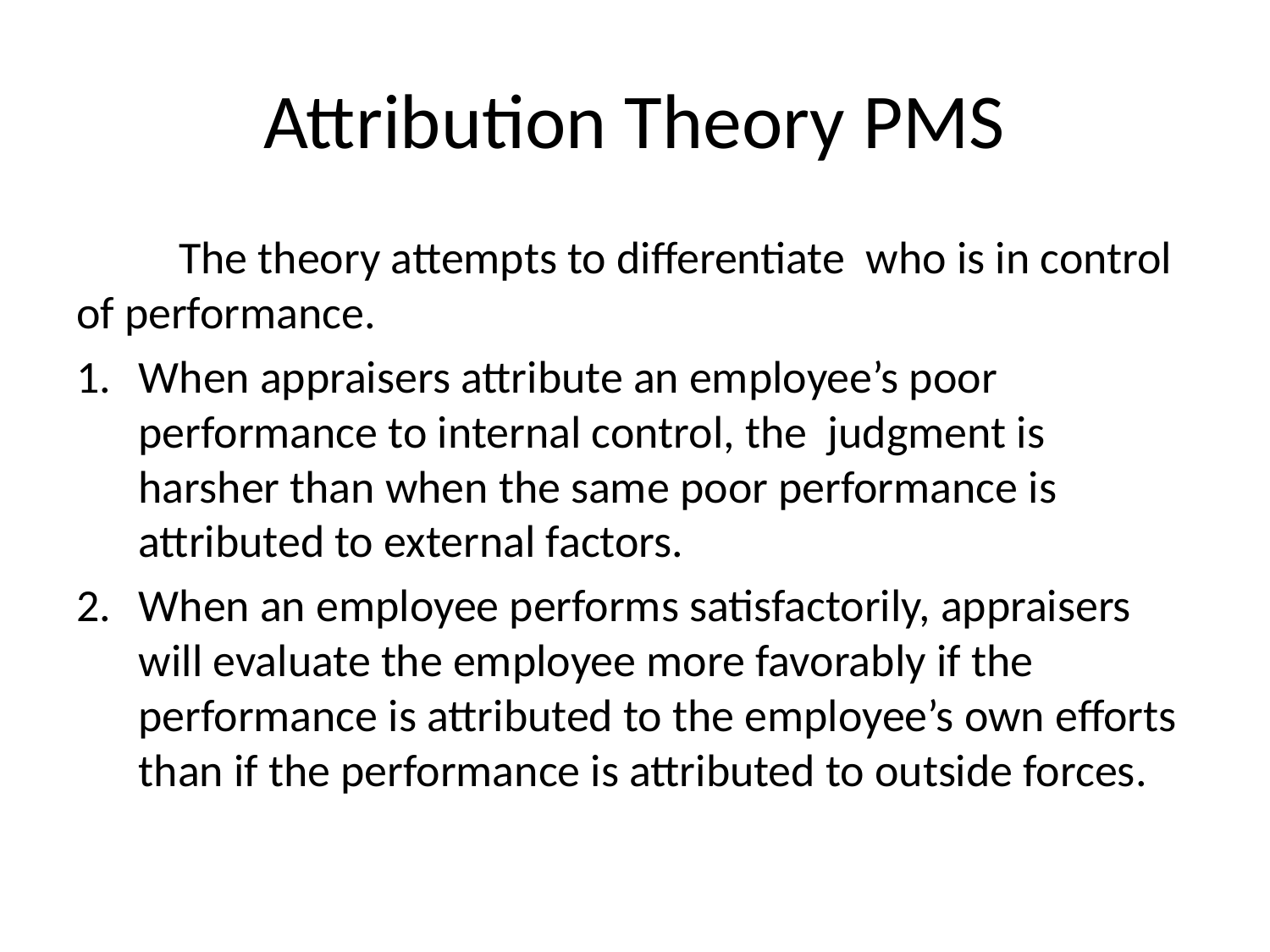

# Attribution Theory PMS
 	The theory attempts to differentiate  who is in control of performance.
When appraisers attribute an employee’s poor performance to internal control, the  judgment is harsher than when the same poor performance is attributed to external factors.
When an employee performs satisfactorily, appraisers will evaluate the employee more favorably if the performance is attributed to the employee’s own efforts than if the performance is attributed to outside forces.